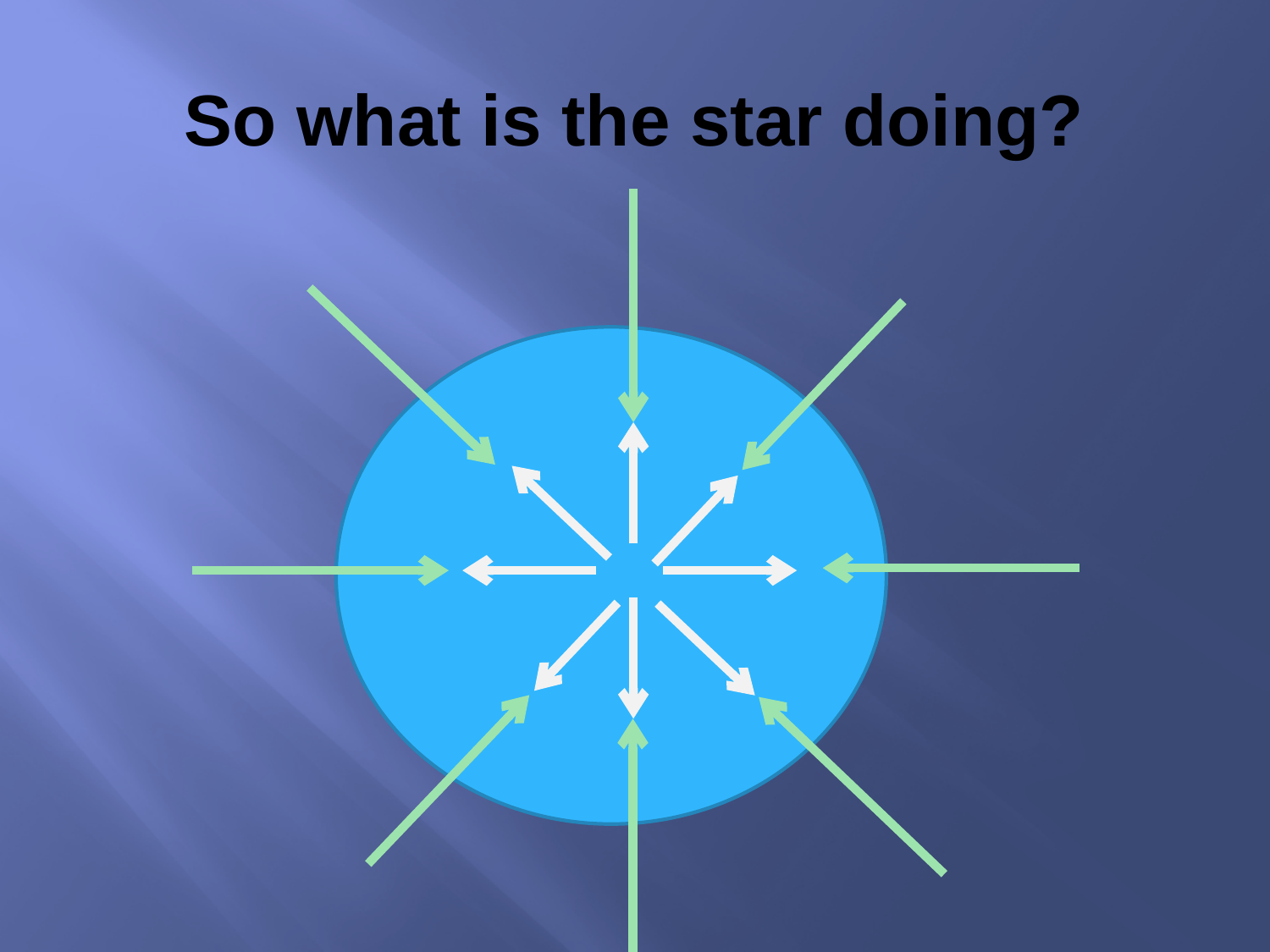

# So what is the star doing?